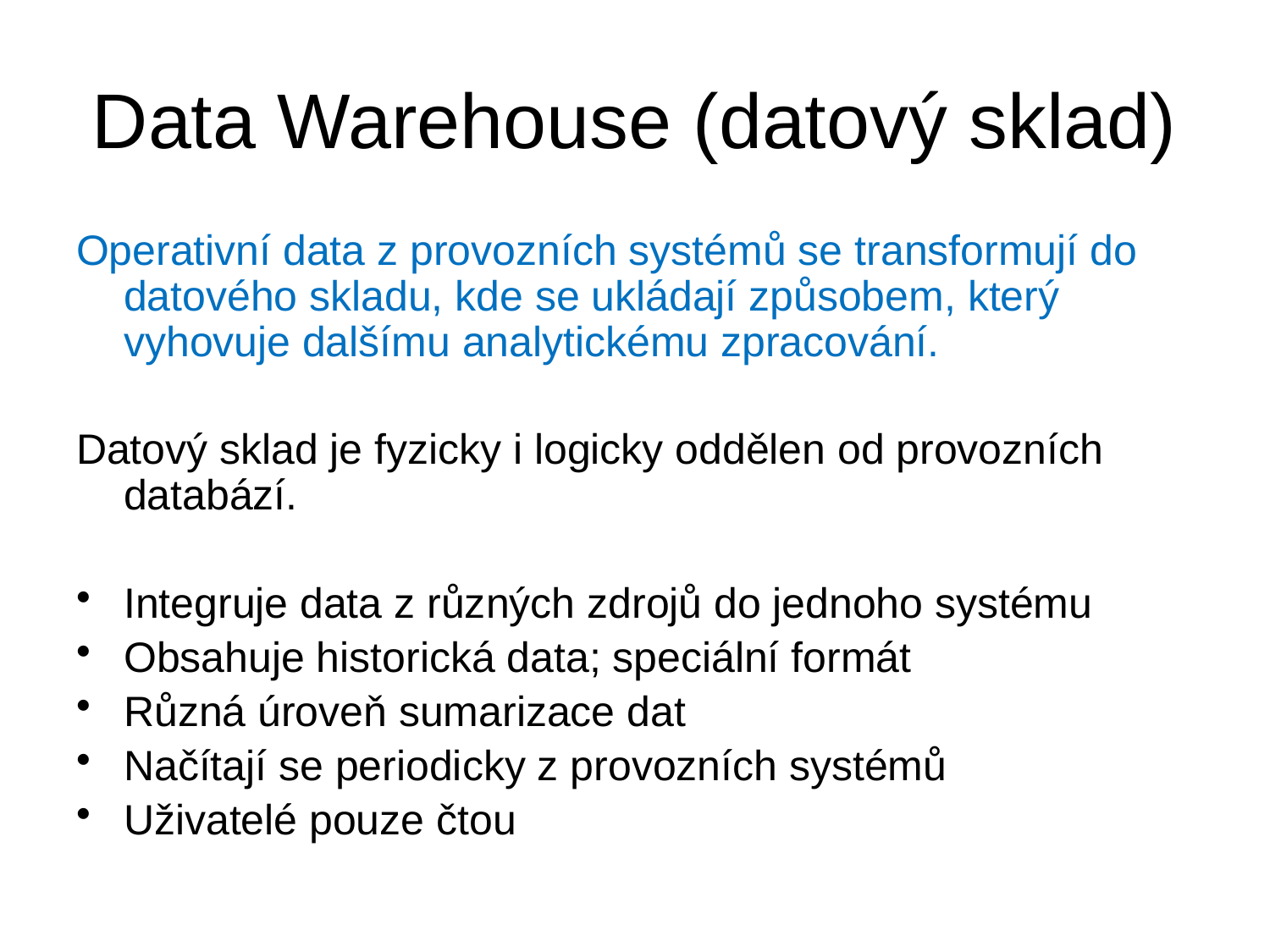

# Data Warehouse (datový sklad)
Operativní data z provozních systémů se transformují do datového skladu, kde se ukládají způsobem, který vyhovuje dalšímu analytickému zpracování.

Datový sklad je fyzicky i logicky oddělen od provozních databází.

Integruje data z různých zdrojů do jednoho systému
Obsahuje historická data; speciální formát
Různá úroveň sumarizace dat
Načítají se periodicky z provozních systémů
Uživatelé pouze čtou